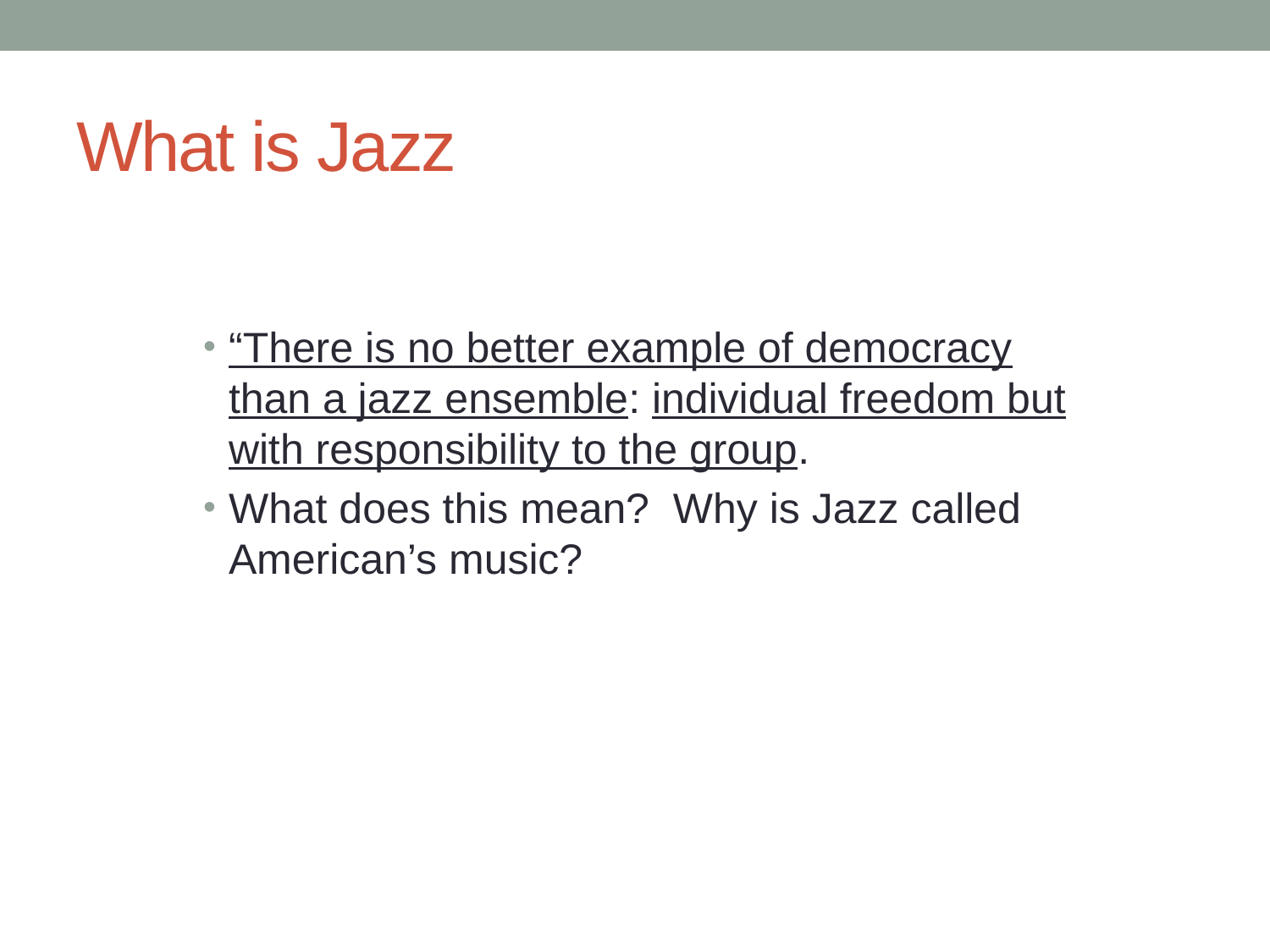

# What is Jazz
“There is no better example of democracy than a jazz ensemble: individual freedom but with responsibility to the group.
What does this mean?  Why is Jazz called American’s music?